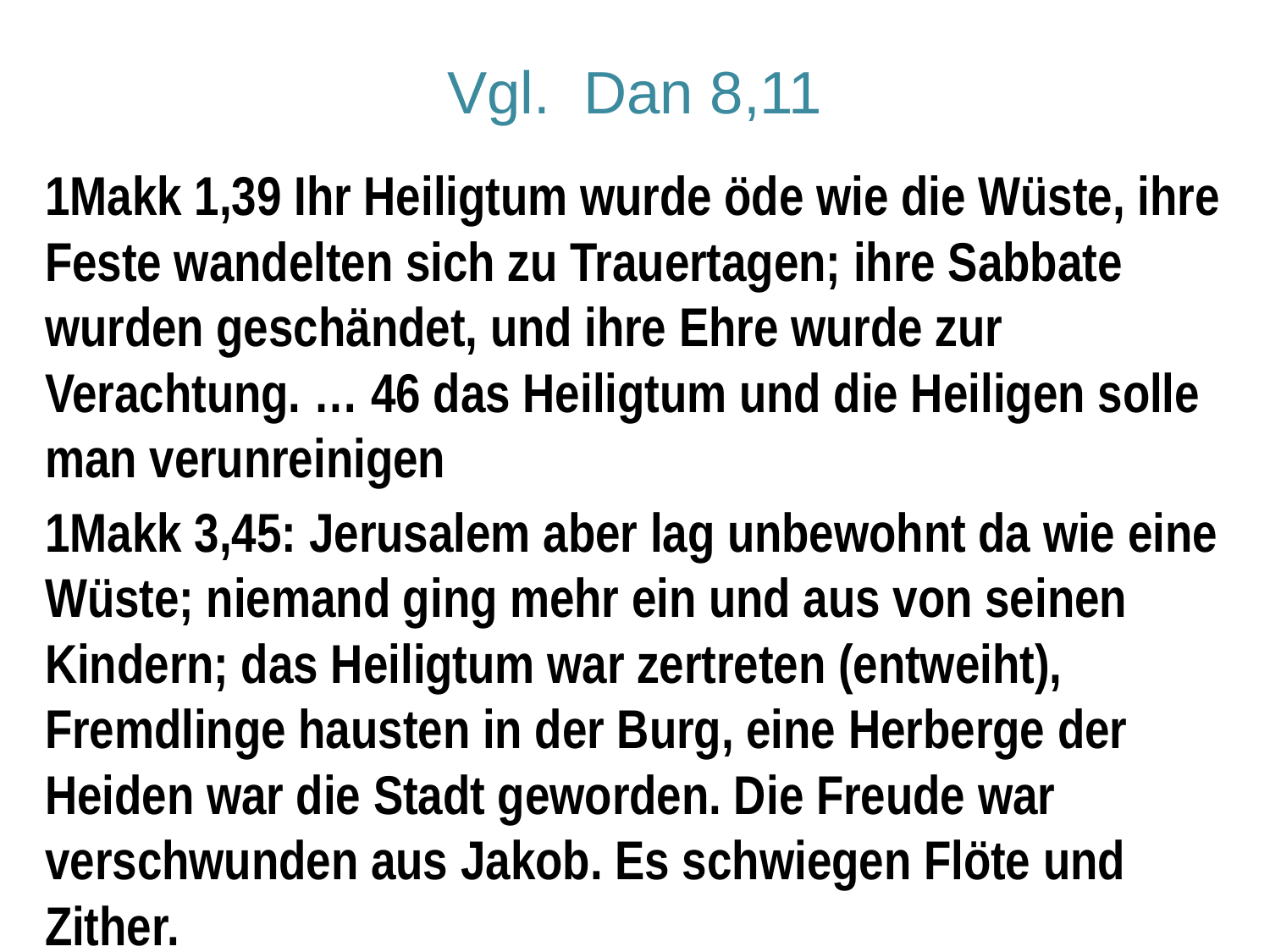

# Vgl.  Dan 8,11
1Makk 1,39 Ihr Heiligtum wurde öde wie die Wüste, ihre Feste wandelten sich zu Trauertagen; ihre Sabbate wurden geschändet, und ihre Ehre wurde zur Verachtung. … 46 das Heiligtum und die Heiligen solle man verunreinigen
1Makk 3,45: Jerusalem aber lag unbewohnt da wie eine Wüste; niemand ging mehr ein und aus von seinen Kindern; das Heiligtum war zertreten (entweiht), Fremdlinge hausten in der Burg, eine Herberge der Heiden war die Stadt geworden. Die Freude war verschwunden aus Jakob. Es schwiegen Flöte und Zither.